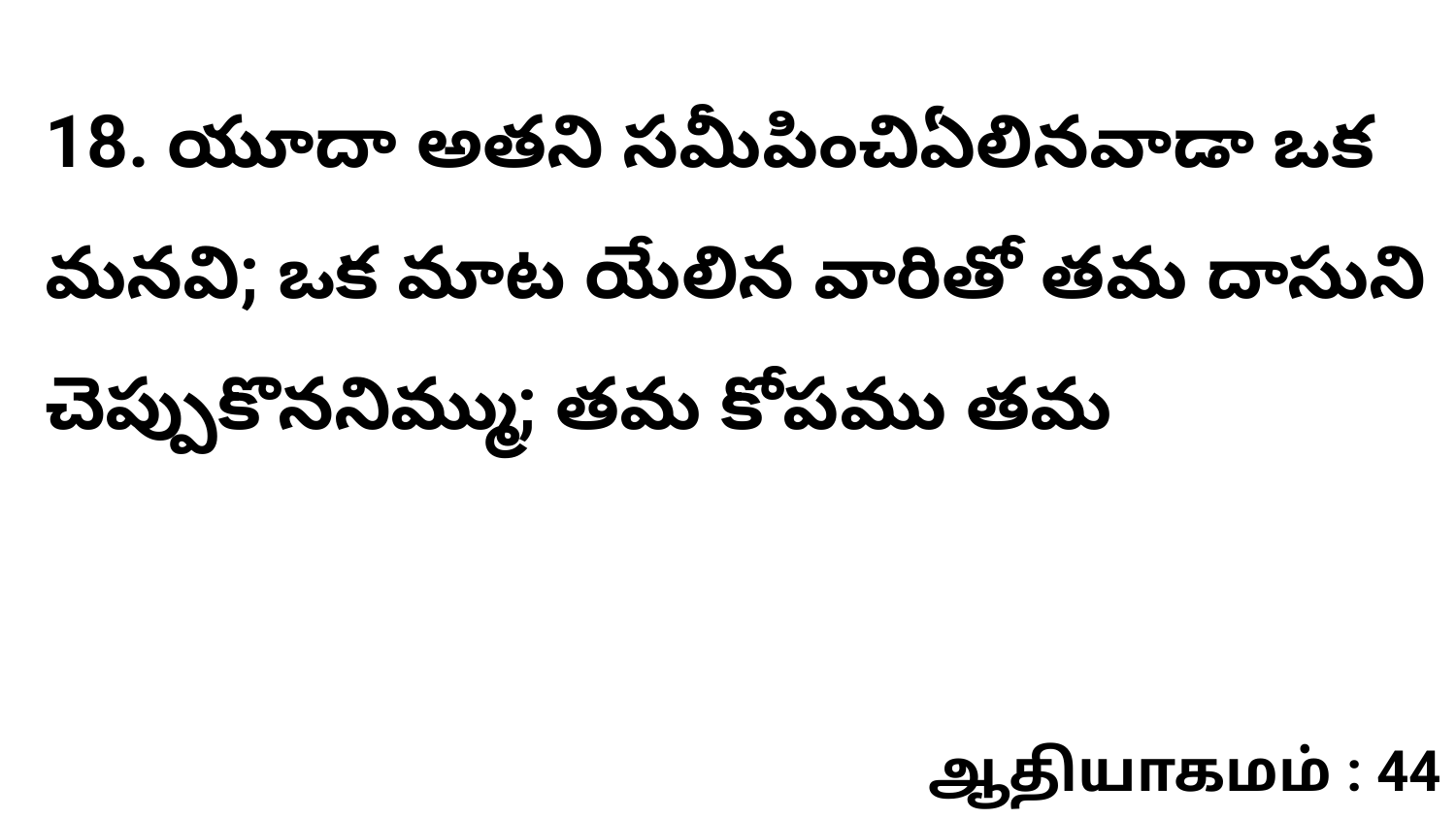

18. యూదా అతని సమీపించిఏలినవాడా ఒక మనవి; ఒక మాట యేలిన వారితో తమ దాసుని చెప్పుకొననిమ్ము; తమ కోపము తమ
ஆதியாகமம் : 44